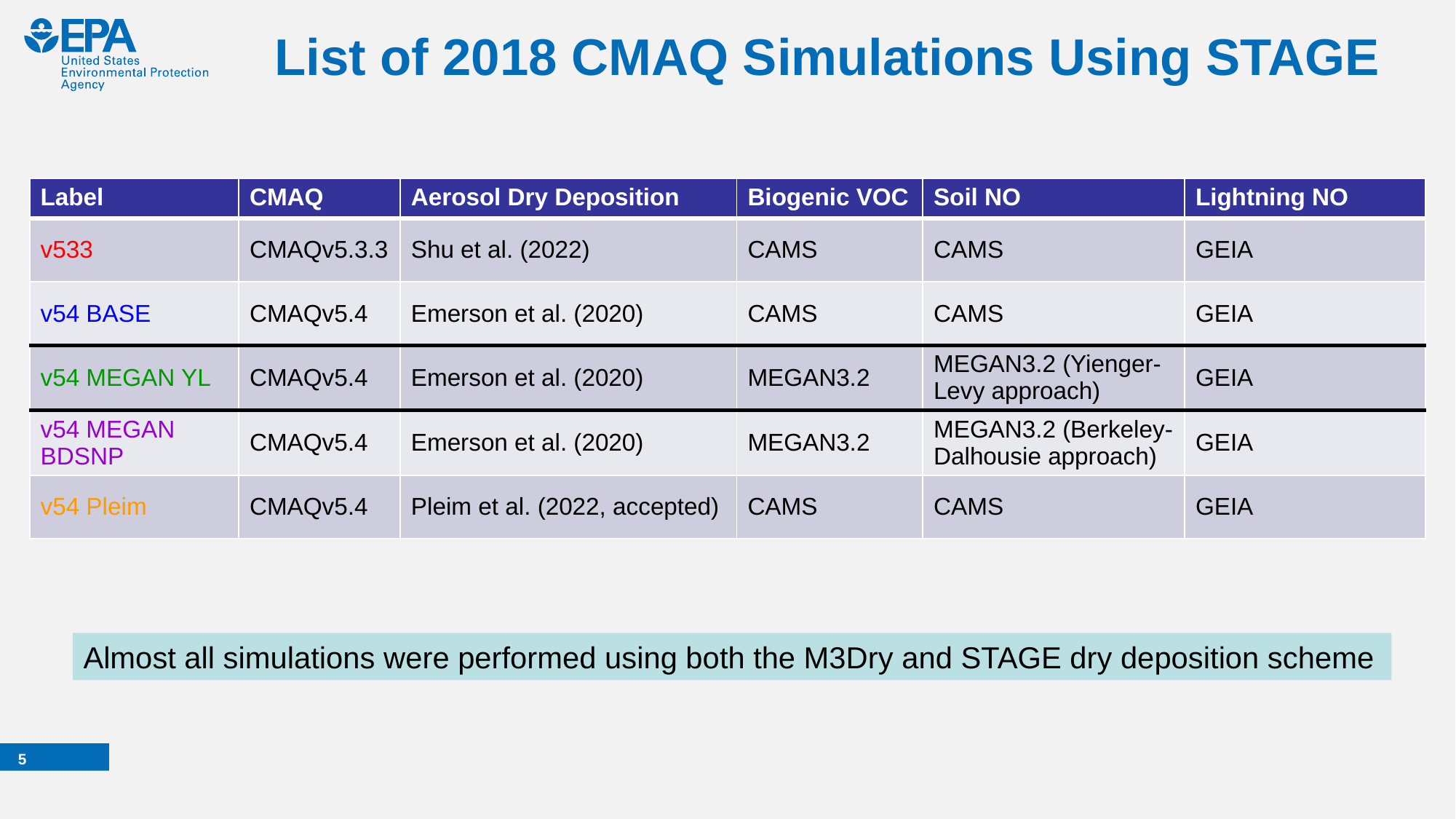

# List of 2018 CMAQ Simulations Using STAGE
| Label | CMAQ | Aerosol Dry Deposition | Biogenic VOC | Soil NO | Lightning NO |
| --- | --- | --- | --- | --- | --- |
| v533 | CMAQv5.3.3 | Shu et al. (2022) | CAMS | CAMS | GEIA |
| v54 BASE | CMAQv5.4 | Emerson et al. (2020) | CAMS | CAMS | GEIA |
| v54 MEGAN YL | CMAQv5.4 | Emerson et al. (2020) | MEGAN3.2 | MEGAN3.2 (Yienger-Levy approach) | GEIA |
| v54 MEGAN BDSNP | CMAQv5.4 | Emerson et al. (2020) | MEGAN3.2 | MEGAN3.2 (Berkeley-Dalhousie approach) | GEIA |
| v54 Pleim | CMAQv5.4 | Pleim et al. (2022, accepted) | CAMS | CAMS | GEIA |
Almost all simulations were performed using both the M3Dry and STAGE dry deposition scheme
5